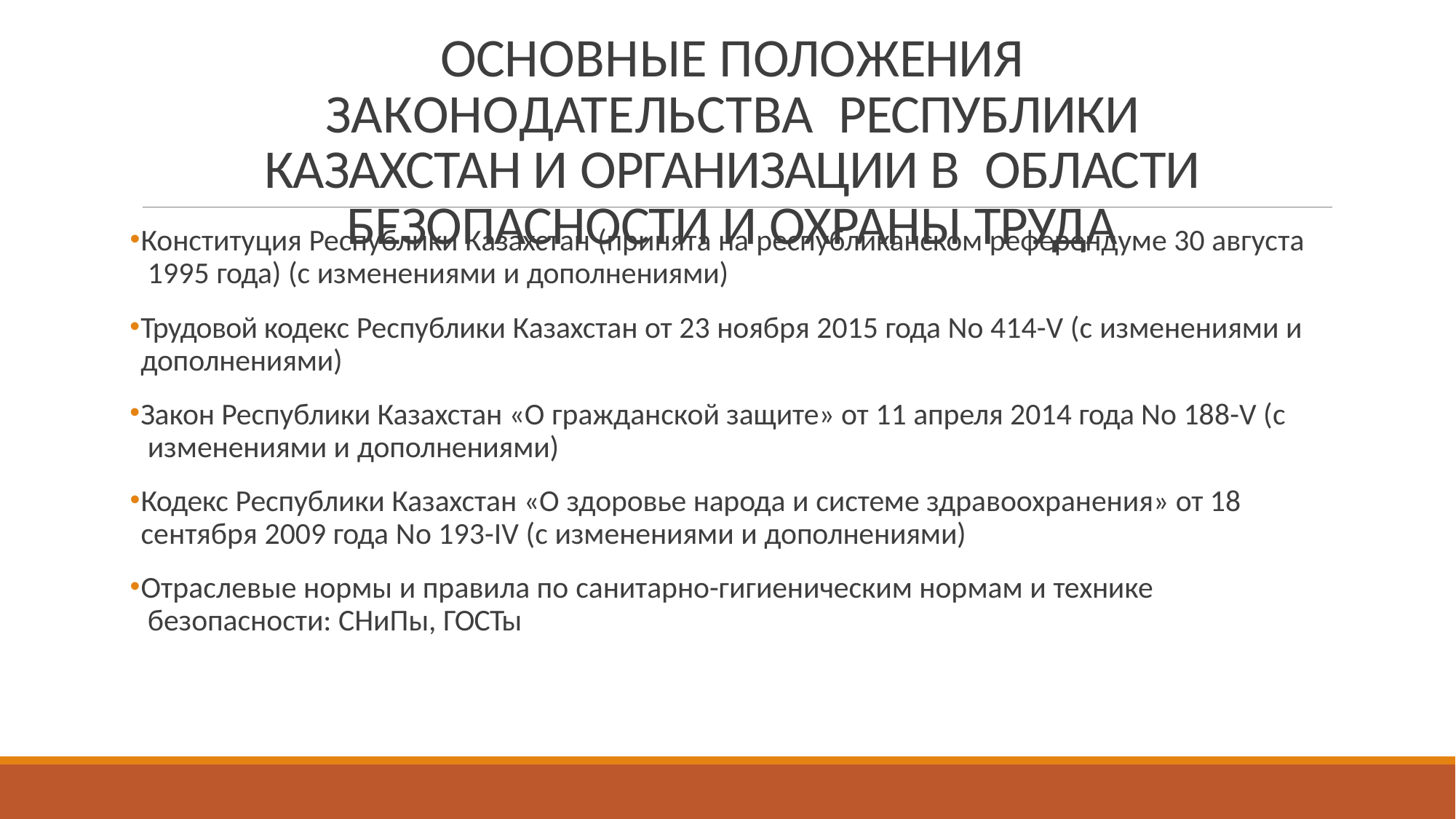

# ОСНОВНЫЕ ПОЛОЖЕНИЯ ЗАКОНОДАТЕЛЬСТВА  РЕСПУБЛИКИ КАЗАХСТАН И ОРГАНИЗАЦИИ В  ОБЛАСТИ БЕЗОПАСНОСТИ И ОХРАНЫ ТРУДА
Конституция Республики Казахстан (принята на республиканском референдуме 30 августа  1995 года) (с изменениями и дополнениями)
Трудовой кодекс Республики Казахстан от 23 ноября 2015 года No 414-V (с изменениями и  дополнениями)
Закон Республики Казахстан «О гражданской защите» от 11 апреля 2014 года No 188-V (с  изменениями и дополнениями)
Кодекс Республики Казахстан «О здоровье народа и системе здравоохранения» от 18  сентября 2009 года No 193-IV (с изменениями и дополнениями)
Отраслевые нормы и правила по санитарно-гигиеническим нормам и технике  безопасности: СНиПы, ГОСТы